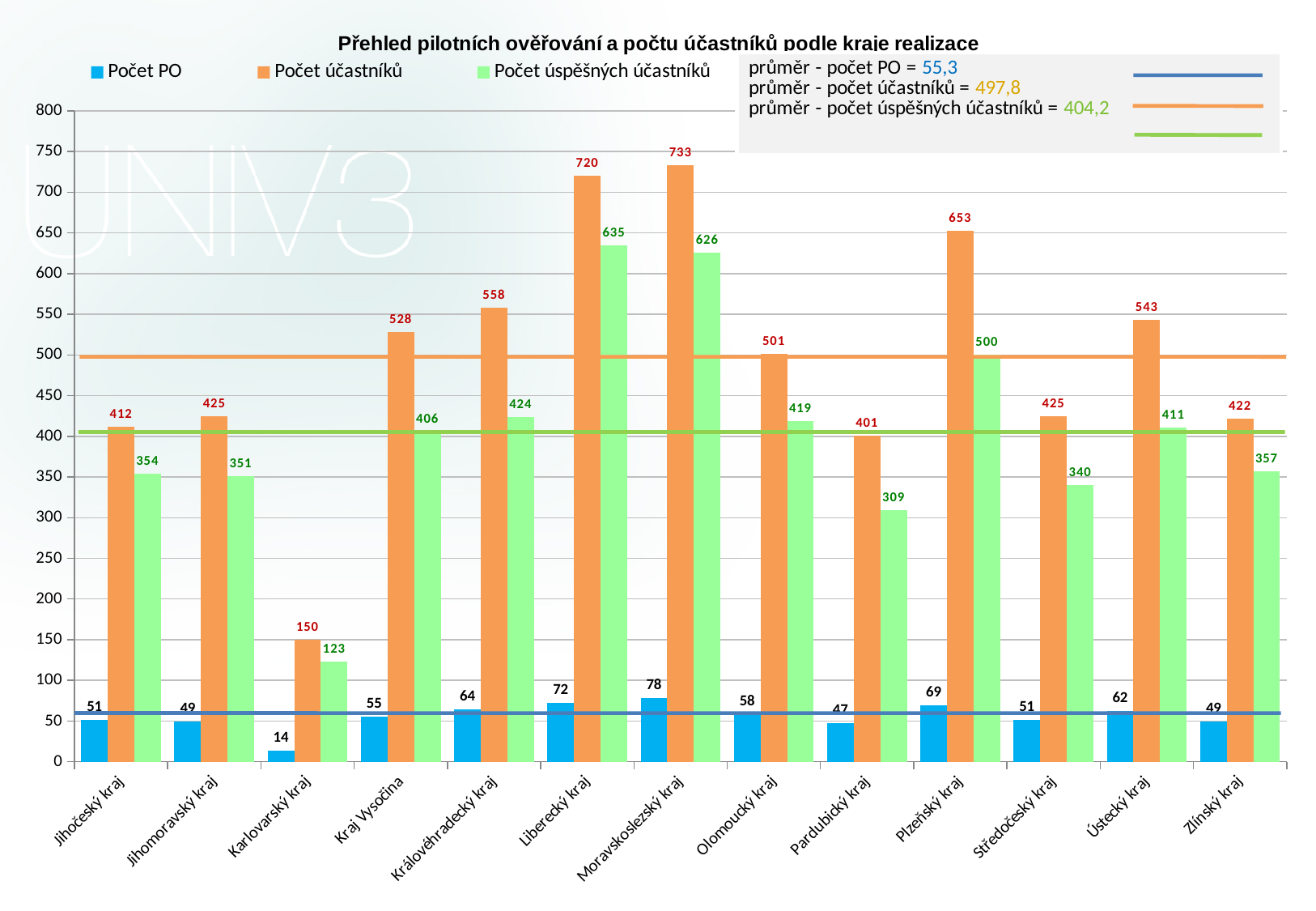

### Chart: Přehled pilotních ověřování a počtu účastníků podle kraje realizace

| Category |  |  |  |
|---|---|---|---|
| Jihočeský kraj | 51.0 | 412.0 | 354.0 |
| Jihomoravský kraj | 49.0 | 425.0 | 351.0 |
| Karlovarský kraj | 14.0 | 150.0 | 123.0 |
| Kraj Vysočina | 55.0 | 528.0 | 406.0 |
| Královéhradecký kraj | 64.0 | 558.0 | 424.0 |
| Liberecký kraj | 72.0 | 720.0 | 635.0 |
| Moravskoslezský kraj | 78.0 | 733.0 | 626.0 |
| Olomoucký kraj | 58.0 | 501.0 | 419.0 |
| Pardubický kraj | 47.0 | 401.0 | 309.0 |
| Plzeňský kraj | 69.0 | 653.0 | 500.0 |
| Středočeský kraj | 51.0 | 425.0 | 340.0 |
| Ústecký kraj | 62.0 | 543.0 | 411.0 |
| Zlínský kraj | 49.0 | 422.0 | 357.0 |